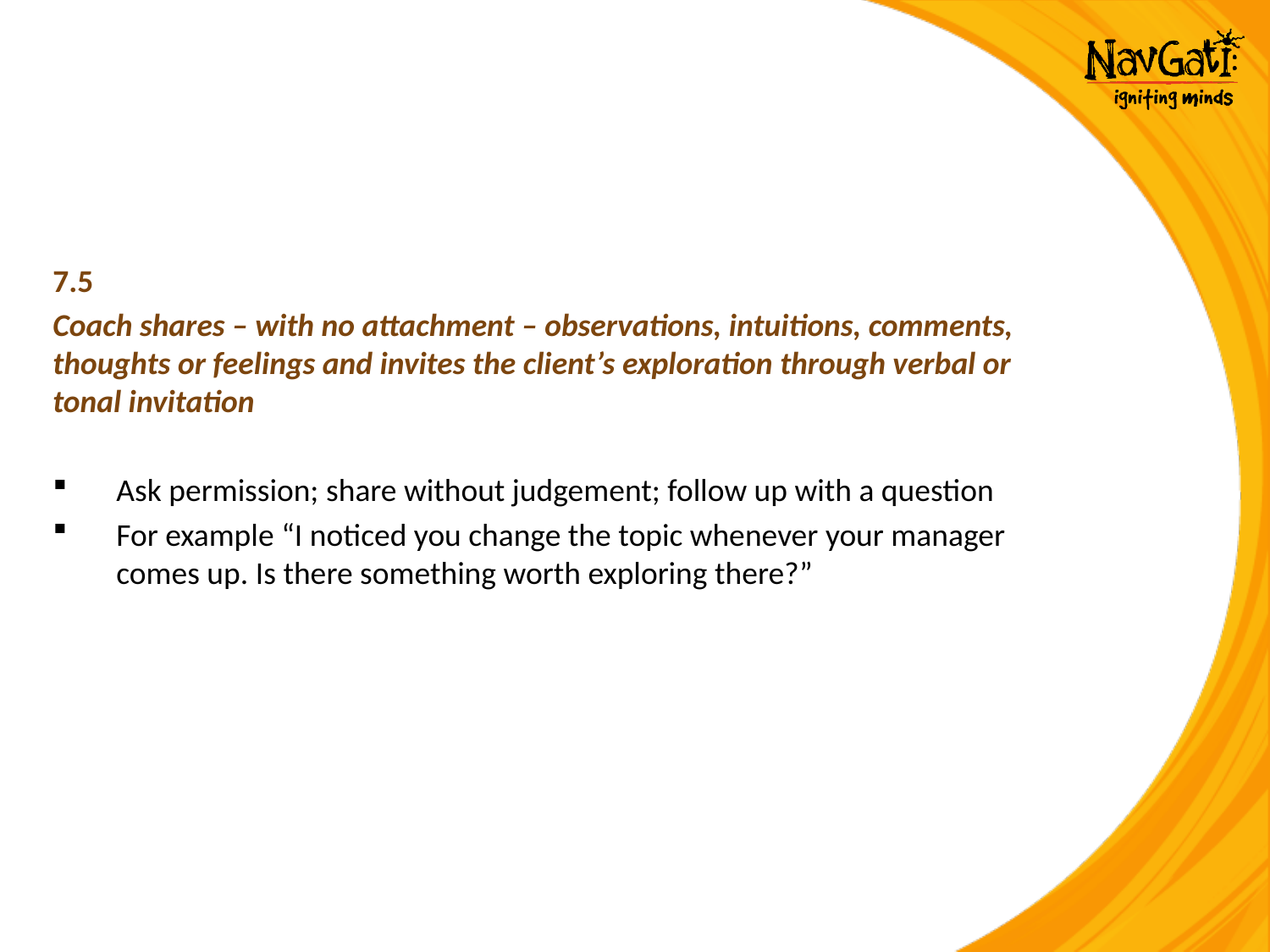

7.5
Coach shares – with no attachment – observations, intuitions, comments, thoughts or feelings and invites the client’s exploration through verbal or tonal invitation

Ask permission; share without judgement; follow up with a question
For example “I noticed you change the topic whenever your manager comes up. Is there something worth exploring there?”